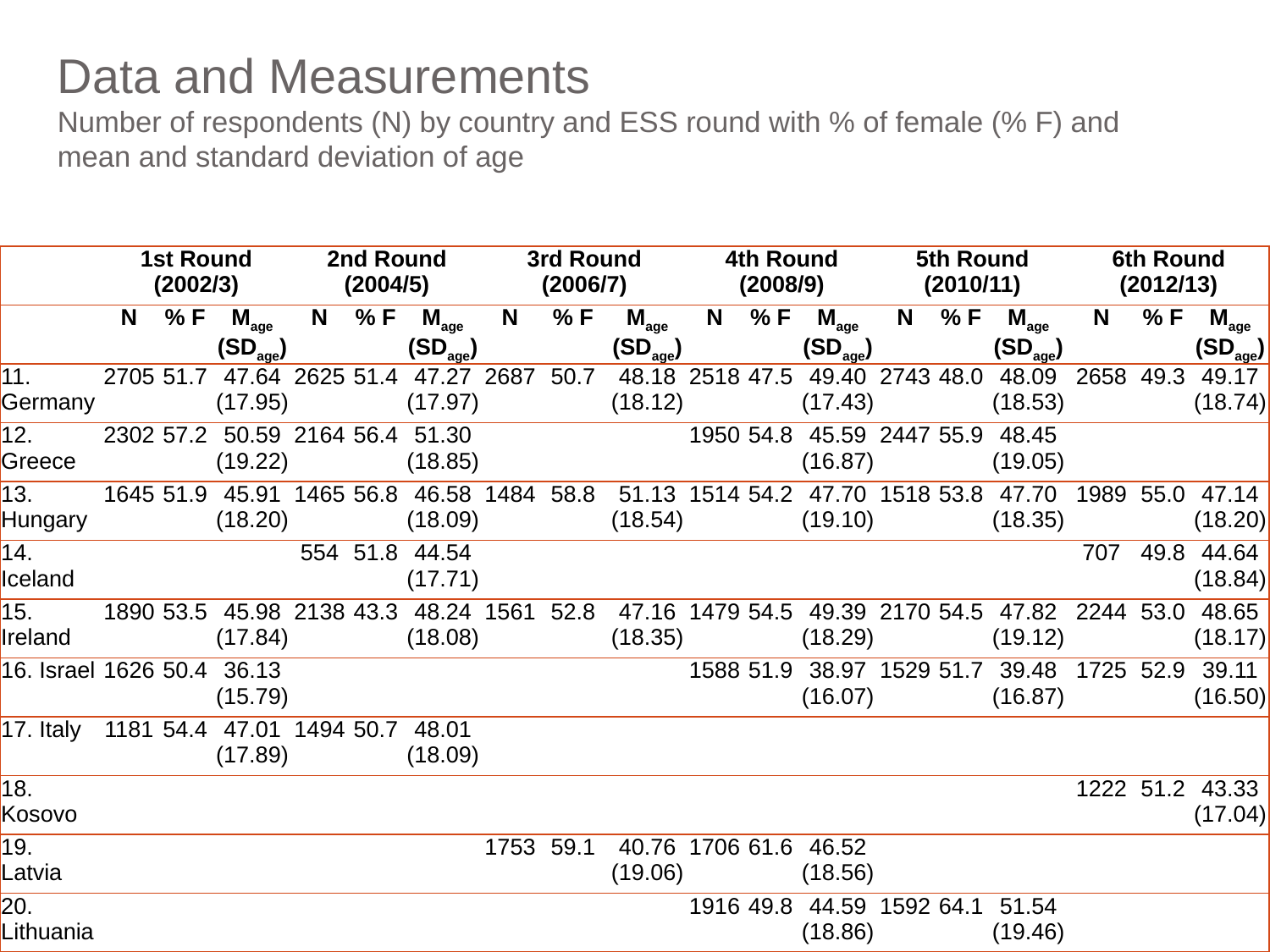

# Data and Measurements Number of respondents (N) by country and ESS round with % of female (% F) and mean and standard deviation of age
|  | 1st Round (2002/3) |  |  | 2nd Round (2004/5) |  |  | 3rd Round (2006/7) |  |  | 4th Round (2008/9) |  |  | 5th Round (2010/11) |  |  | 6th Round (2012/13) |  |  |
| --- | --- | --- | --- | --- | --- | --- | --- | --- | --- | --- | --- | --- | --- | --- | --- | --- | --- | --- |
|  | N | % F | Mage (SDage) | N | % F | Mage (SDage) | N | % F | Mage (SDage) | N | % F | Mage (SDage) | N | % F | Mage (SDage) | N | % F | Mage (SDage) |
| 11. Germany | 2705 | 51.7 | 47.64 (17.95) | 2625 | 51.4 | 47.27 (17.97) | 2687 | 50.7 | 48.18 (18.12) | 2518 | 47.5 | 49.40 (17.43) | 2743 | 48.0 | 48.09 (18.53) | 2658 | 49.3 | 49.17 (18.74) |
| 12. Greece | 2302 | 57.2 | 50.59 (19.22) | 2164 | 56.4 | 51.30 (18.85) |  |  |  | 1950 | 54.8 | 45.59 (16.87) | 2447 | 55.9 | 48.45 (19.05) |  |  |  |
| 13. Hungary | 1645 | 51.9 | 45.91 (18.20) | 1465 | 56.8 | 46.58 (18.09) | 1484 | 58.8 | 51.13 (18.54) | 1514 | 54.2 | 47.70 (19.10) | 1518 | 53.8 | 47.70 (18.35) | 1989 | 55.0 | 47.14 (18.20) |
| 14. Iceland |  |  |  | 554 | 51.8 | 44.54 (17.71) |  |  |  |  |  |  |  |  |  | 707 | 49.8 | 44.64 (18.84) |
| 15. Ireland | 1890 | 53.5 | 45.98 (17.84) | 2138 | 43.3 | 48.24 (18.08) | 1561 | 52.8 | 47.16 (18.35) | 1479 | 54.5 | 49.39 (18.29) | 2170 | 54.5 | 47.82 (19.12) | 2244 | 53.0 | 48.65 (18.17) |
| 16. Israel | 1626 | 50.4 | 36.13 (15.79) |  |  |  |  |  |  | 1588 | 51.9 | 38.97 (16.07) | 1529 | 51.7 | 39.48 (16.87) | 1725 | 52.9 | 39.11 (16.50) |
| 17. Italy | 1181 | 54.4 | 47.01 (17.89) | 1494 | 50.7 | 48.01 (18.09) |  |  |  |  |  |  |  |  |  |  |  |  |
| 18. Kosovo |  |  |  |  |  |  |  |  |  |  |  |  |  |  |  | 1222 | 51.2 | 43.33 (17.04) |
| 19. Latvia |  |  |  |  |  |  | 1753 | 59.1 | 40.76 (19.06) | 1706 | 61.6 | 46.52 (18.56) |  |  |  |  |  |  |
| 20. Lithuania |  |  |  |  |  |  |  |  |  | 1916 | 49.8 | 44.59 (18.86) | 1592 | 64.1 | 51.54 (19.46) |  |  |  |
15